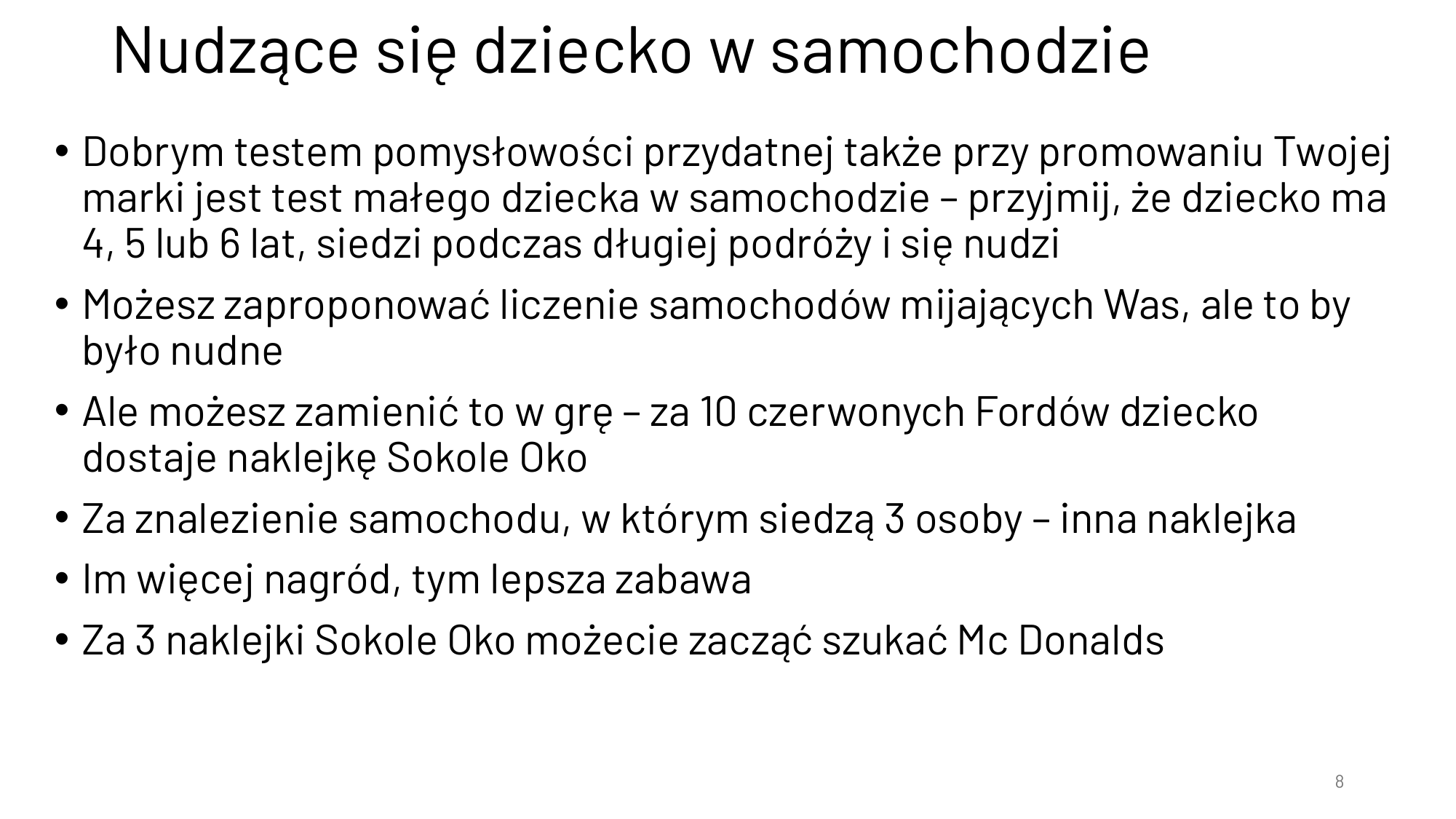

# Nudzące się dziecko w samochodzie
Dobrym testem pomysłowości przydatnej także przy promowaniu Twojej marki jest test małego dziecka w samochodzie – przyjmij, że dziecko ma 4, 5 lub 6 lat, siedzi podczas długiej podróży i się nudzi
Możesz zaproponować liczenie samochodów mijających Was, ale to by było nudne
Ale możesz zamienić to w grę – za 10 czerwonych Fordów dziecko dostaje naklejkę Sokole Oko
Za znalezienie samochodu, w którym siedzą 3 osoby – inna naklejka
Im więcej nagród, tym lepsza zabawa
Za 3 naklejki Sokole Oko możecie zacząć szukać Mc Donalds

8